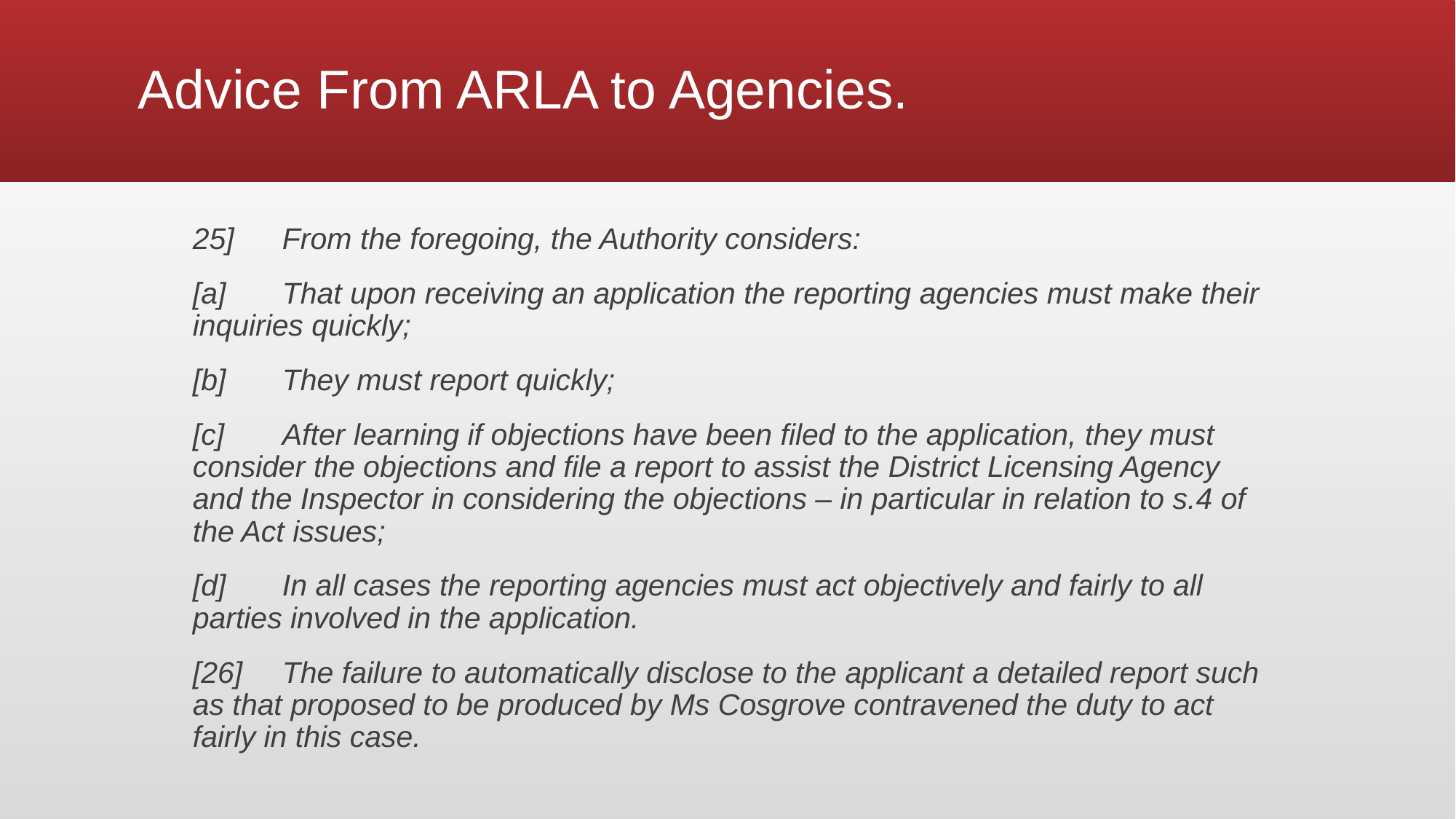

# Advice From ARLA to Agencies.
25]	From the foregoing, the Authority considers:
[a]	That upon receiving an application the reporting agencies must make their inquiries quickly;
[b]	They must report quickly;
[c]	After learning if objections have been filed to the application, they must consider the objections and file a report to assist the District Licensing Agency and the Inspector in considering the objections – in particular in relation to s.4 of the Act issues;
[d]	In all cases the reporting agencies must act objectively and fairly to all parties involved in the application.
[26]	The failure to automatically disclose to the applicant a detailed report such as that proposed to be produced by Ms Cosgrove contravened the duty to act fairly in this case.